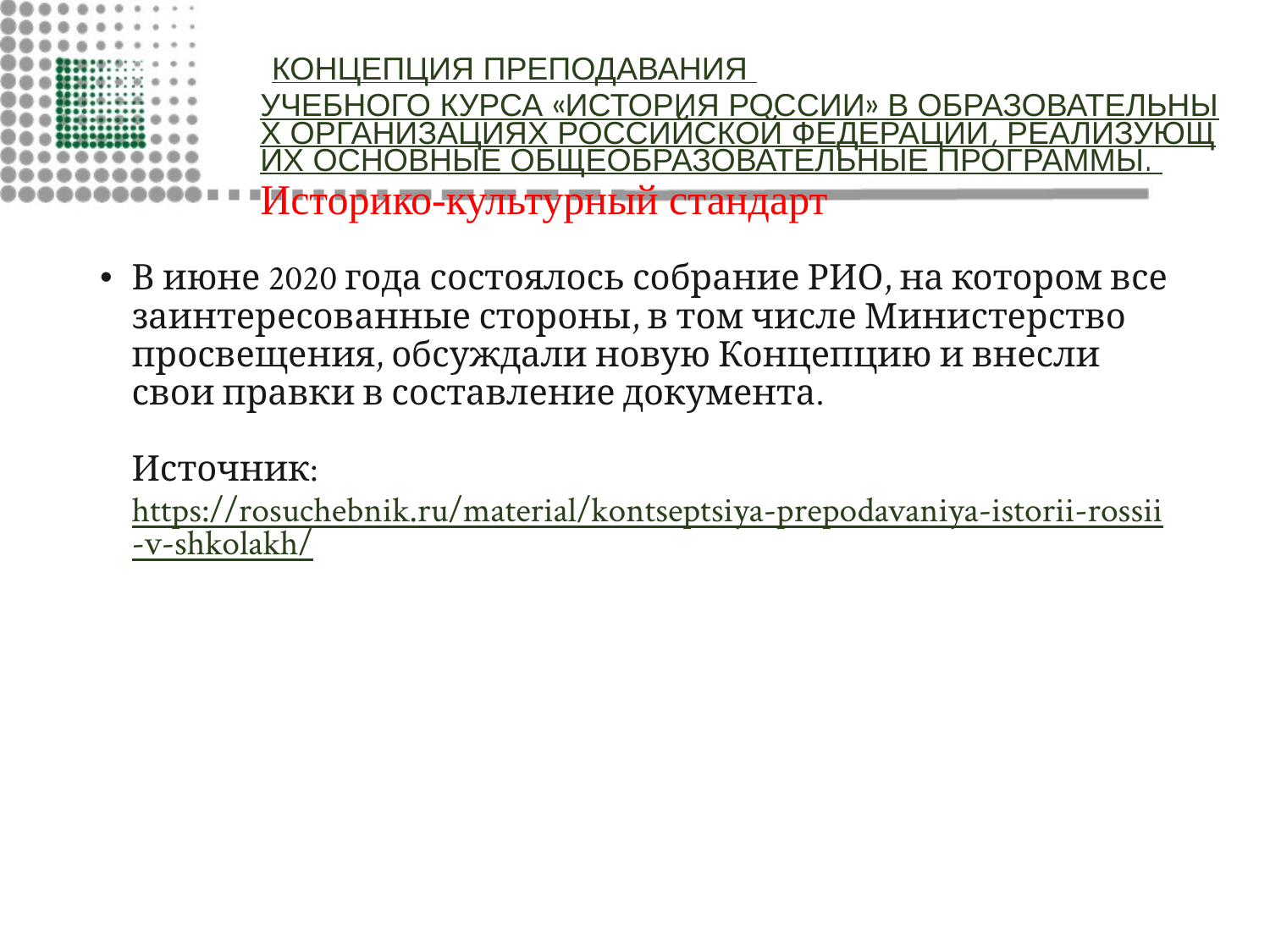

# КОНЦЕПЦИЯ ПРЕПОДАВАНИЯ УЧЕБНОГО КУРСА «ИСТОРИЯ РОССИИ» В ОБРАЗОВАТЕЛЬНЫХ ОРГАНИЗАЦИЯХ РОССИЙСКОЙ ФЕДЕРАЦИИ, РЕАЛИЗУЮЩИХ ОСНОВНЫЕ ОБЩЕОБРАЗОВАТЕЛЬНЫЕ ПРОГРАММЫ. Историко-культурный стандарт
В июне 2020 года состоялось собрание РИО, на котором все заинтересованные стороны, в том числе Министерство просвещения, обсуждали новую Концепцию и внесли свои правки в составление документа.
Источник: https://rosuchebnik.ru/material/kontseptsiya-prepodavaniya-istorii-rossii-v-shkolakh/